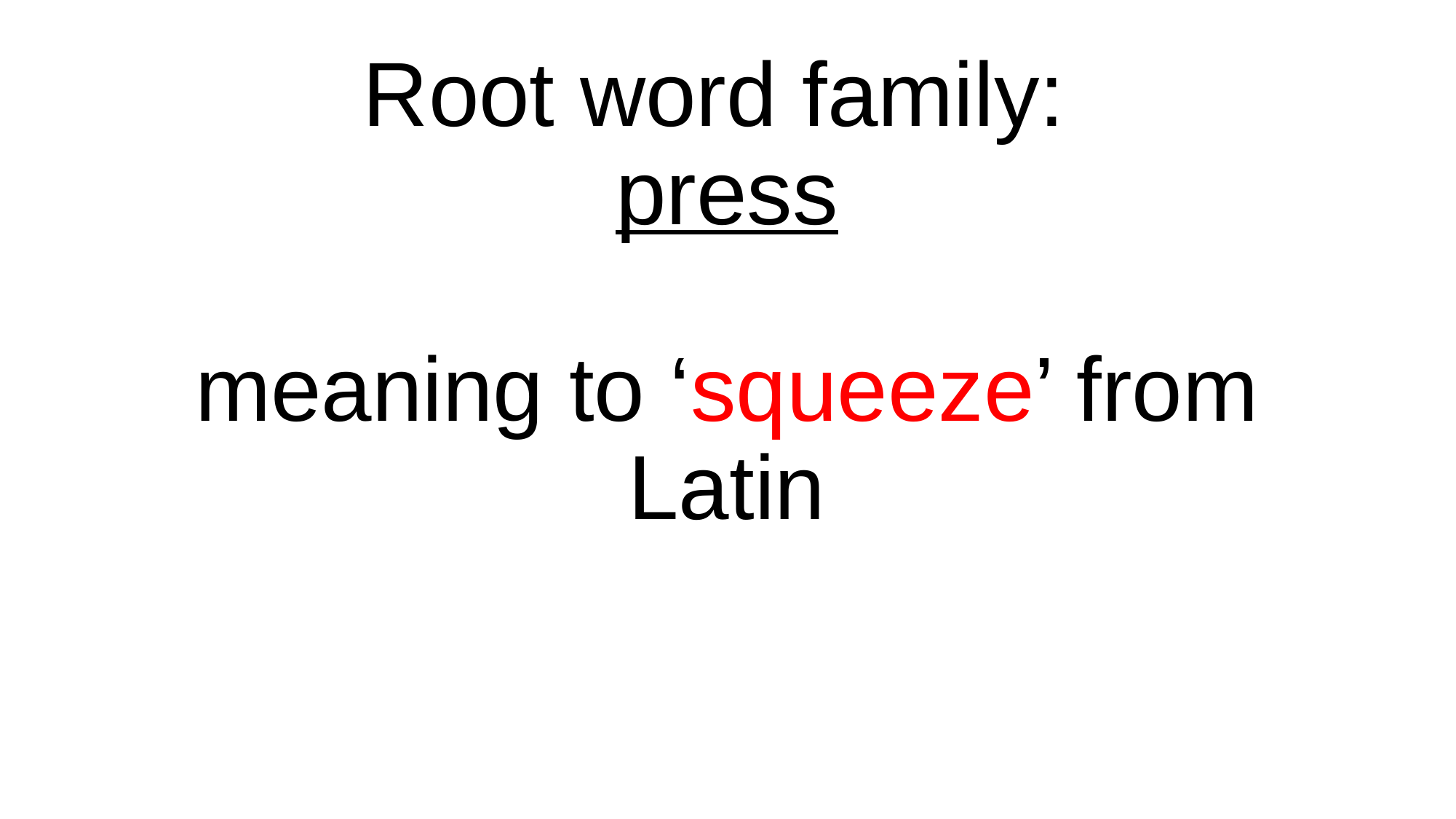

# Root word family: press meaning to ‘squeeze’ from Latin